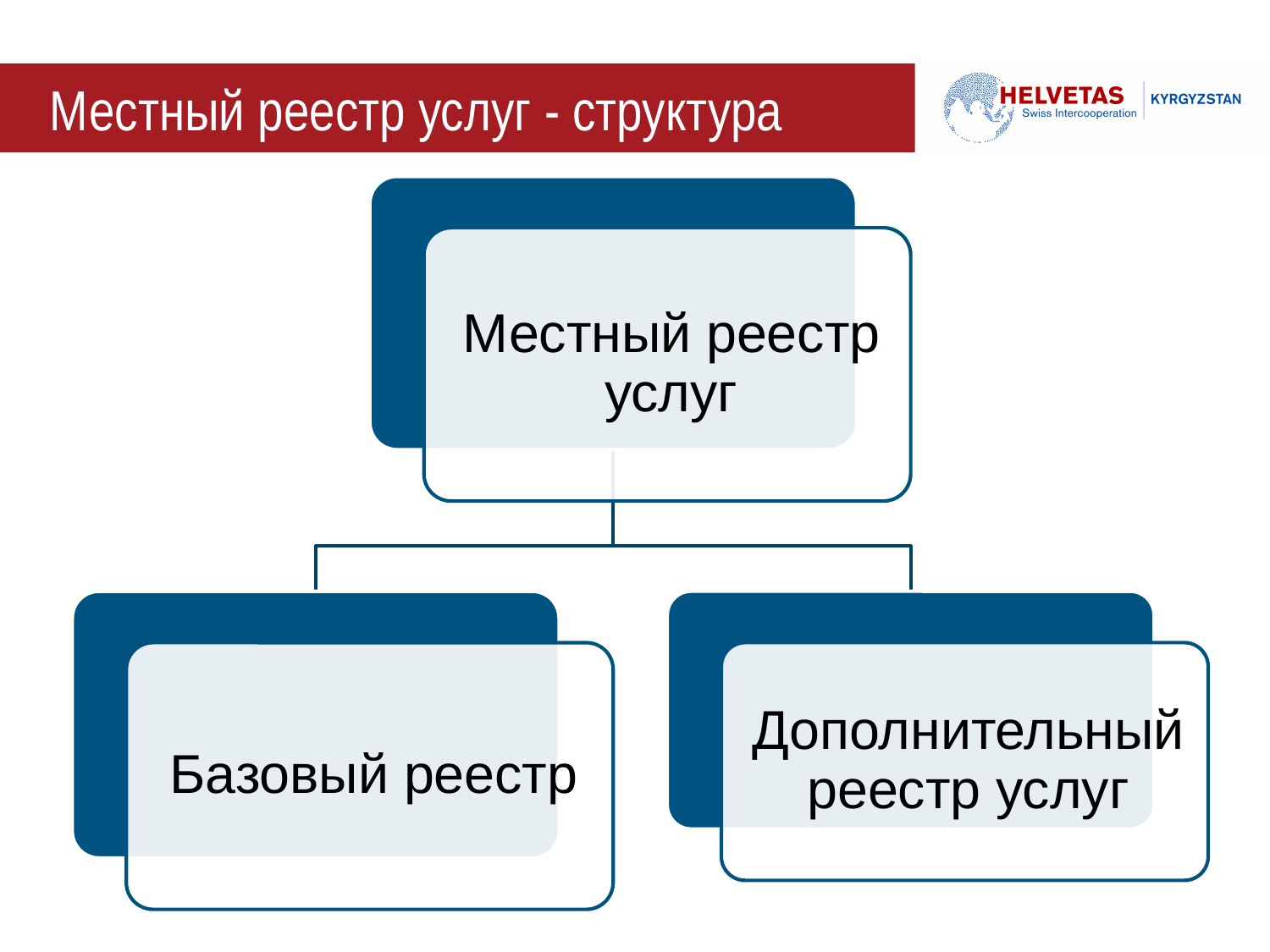

# Местный реестр услуг - структура
Местный реестр услуг
Базовый реестр
Дополнительный реестр услуг